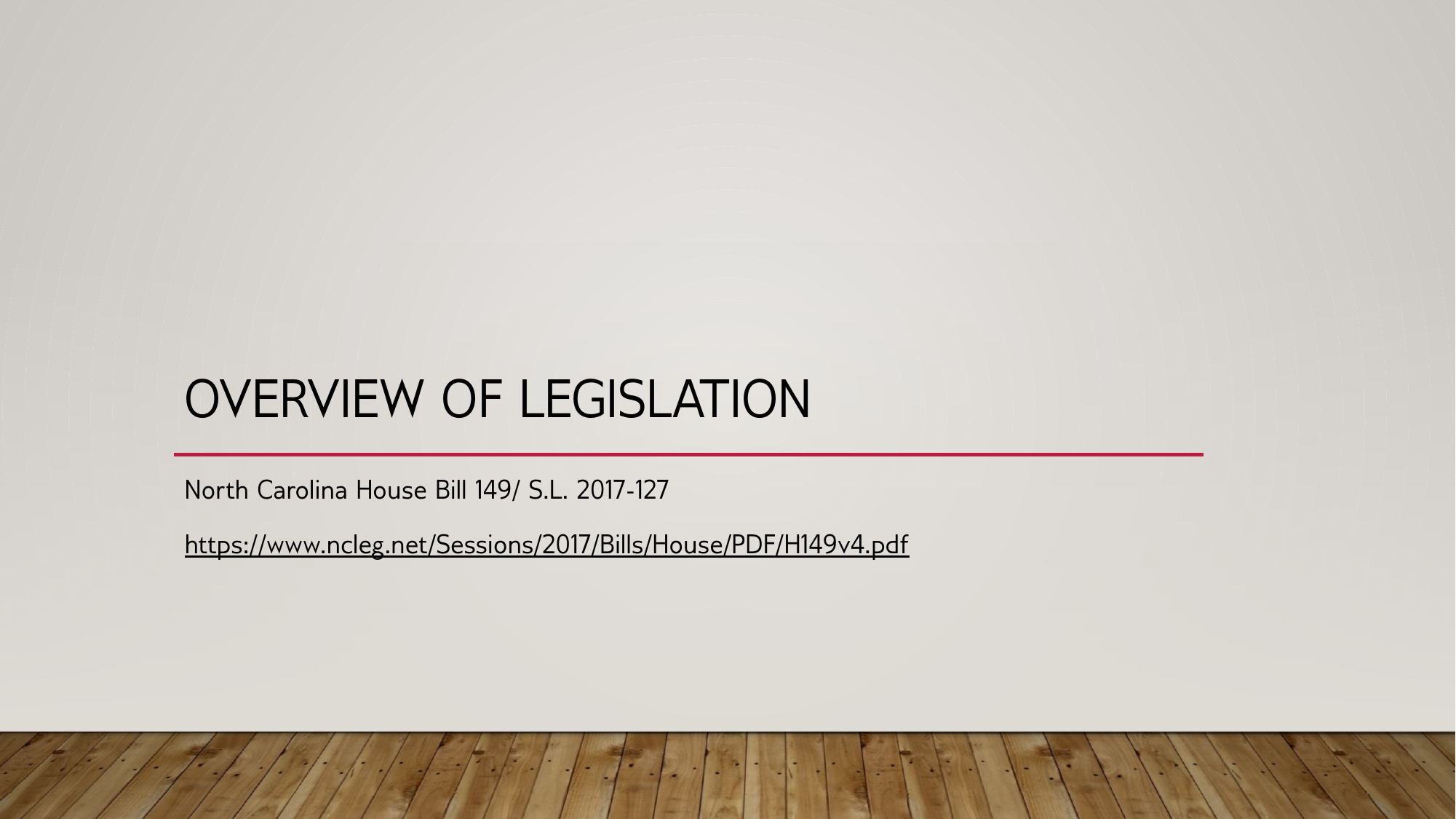

# Overview of Legislation
North Carolina House Bill 149/ S.L. 2017-127
https://www.ncleg.net/Sessions/2017/Bills/House/PDF/H149v4.pdf